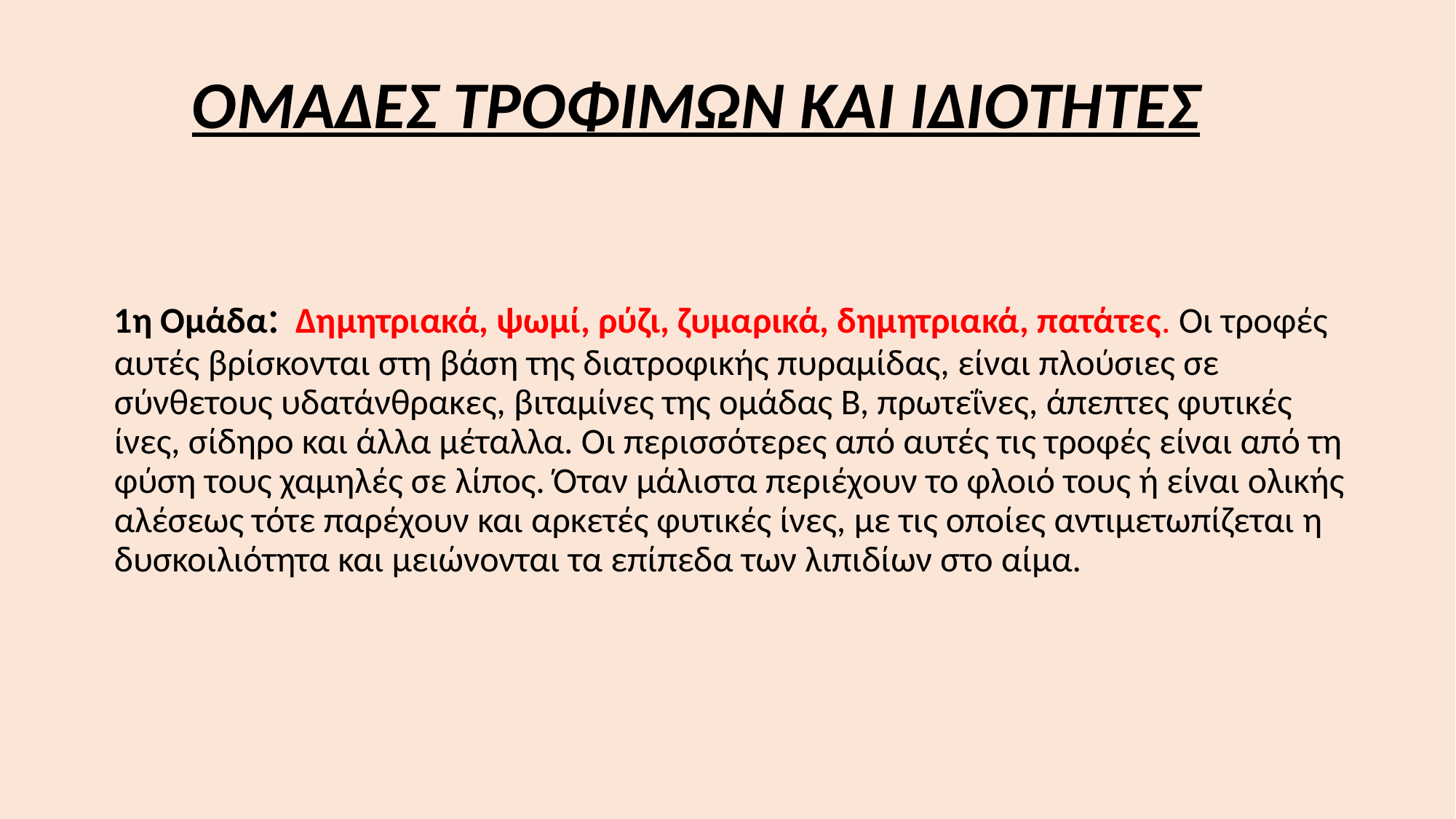

# ΟΜΑΔΕΣ ΤΡΟΦΙΜΩΝ ΚΑΙ ΙΔΙΟΤΗΤΕΣ
1η Ομάδα:  Δημητριακά, ψωμί, ρύζι, ζυμαρικά, δημητριακά, πατάτες. Οι τροφές αυτές βρίσκονται στη βάση της διατροφικής πυραμίδας, είναι πλούσιες σε σύνθετους υδατάνθρακες, βιταμίνες της ομάδας Β, πρωτεΐνες, άπεπτες φυτικές ίνες, σίδηρο και άλλα μέταλλα. Οι περισσότερες από αυτές τις τροφές είναι από τη φύση τους χαμηλές σε λίπος. Όταν μάλιστα περιέχουν το φλοιό τους ή είναι ολικής αλέσεως τότε παρέχουν και αρκετές φυτικές ίνες, με τις οποίες αντιμετωπίζεται η δυσκοιλιότητα και μειώνονται τα επίπεδα των λιπιδίων στο αίμα.